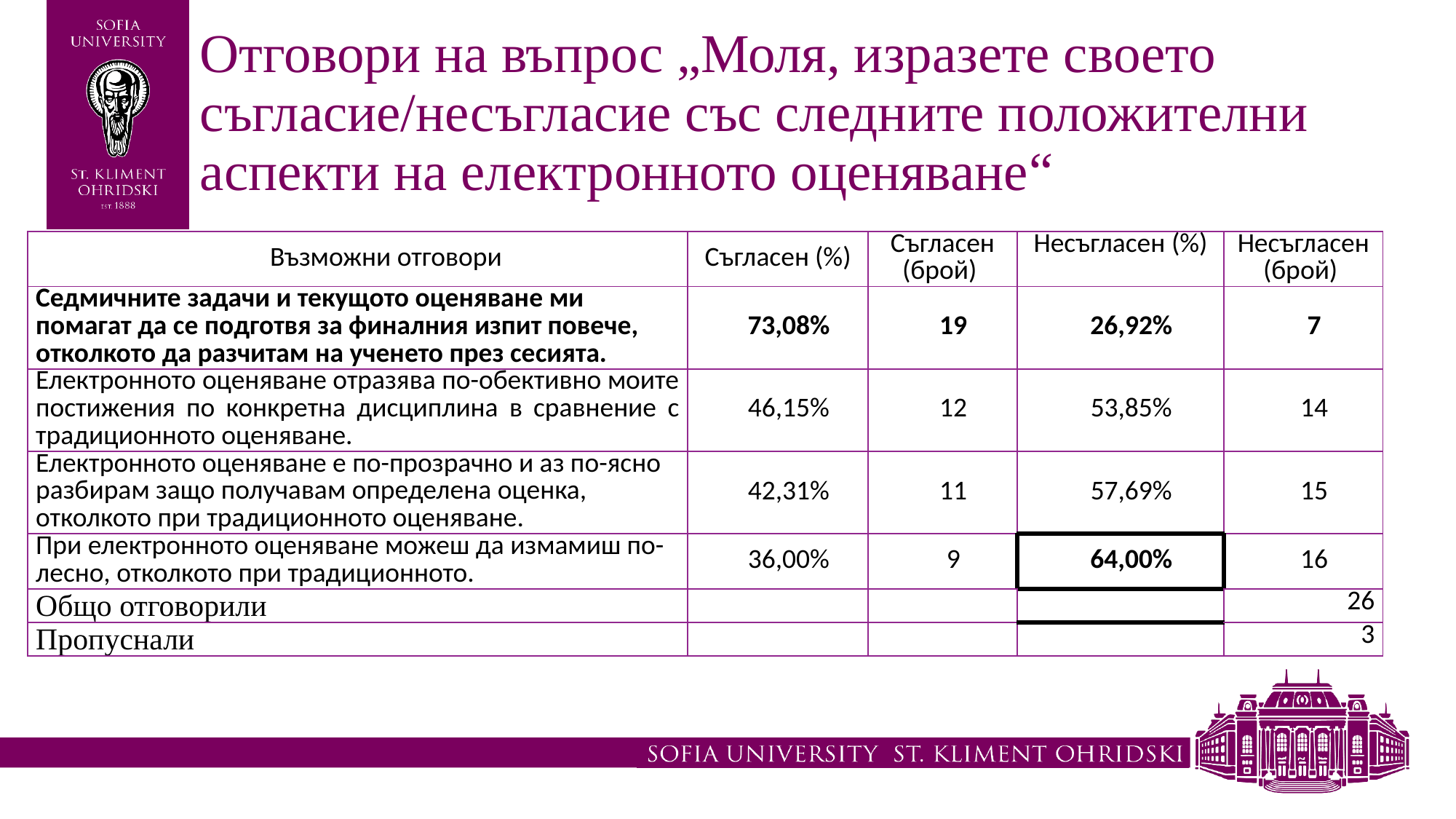

# Отговори на въпрос „Моля, изразете своето съгласие/несъгласие със следните положителни аспекти на електронното оценяване“
| Възможни отговори | Съгласен (%) | Съгласен (брой) | Несъгласен (%) | Несъгласен (брой) |
| --- | --- | --- | --- | --- |
| Седмичните задачи и текущото оценяване ми помагат да се подготвя за финалния изпит повече, отколкото да разчитам на ученето през сесията. | 73,08% | 19 | 26,92% | 7 |
| Електронното оценяване отразява по-обективно моите постижения по конкретна дисциплина в сравнение с традиционното оценяване. | 46,15% | 12 | 53,85% | 14 |
| Електронното оценяване е по-прозрачно и аз по-ясно разбирам защо получавам определена оценка, отколкото при традиционното оценяване. | 42,31% | 11 | 57,69% | 15 |
| При електронното оценяване можеш да измамиш по-лесно, отколкото при традиционното. | 36,00% | 9 | 64,00% | 16 |
| Общо отговорили |  |  |  | 26 |
| Пропуснали |  |  |  | 3 |